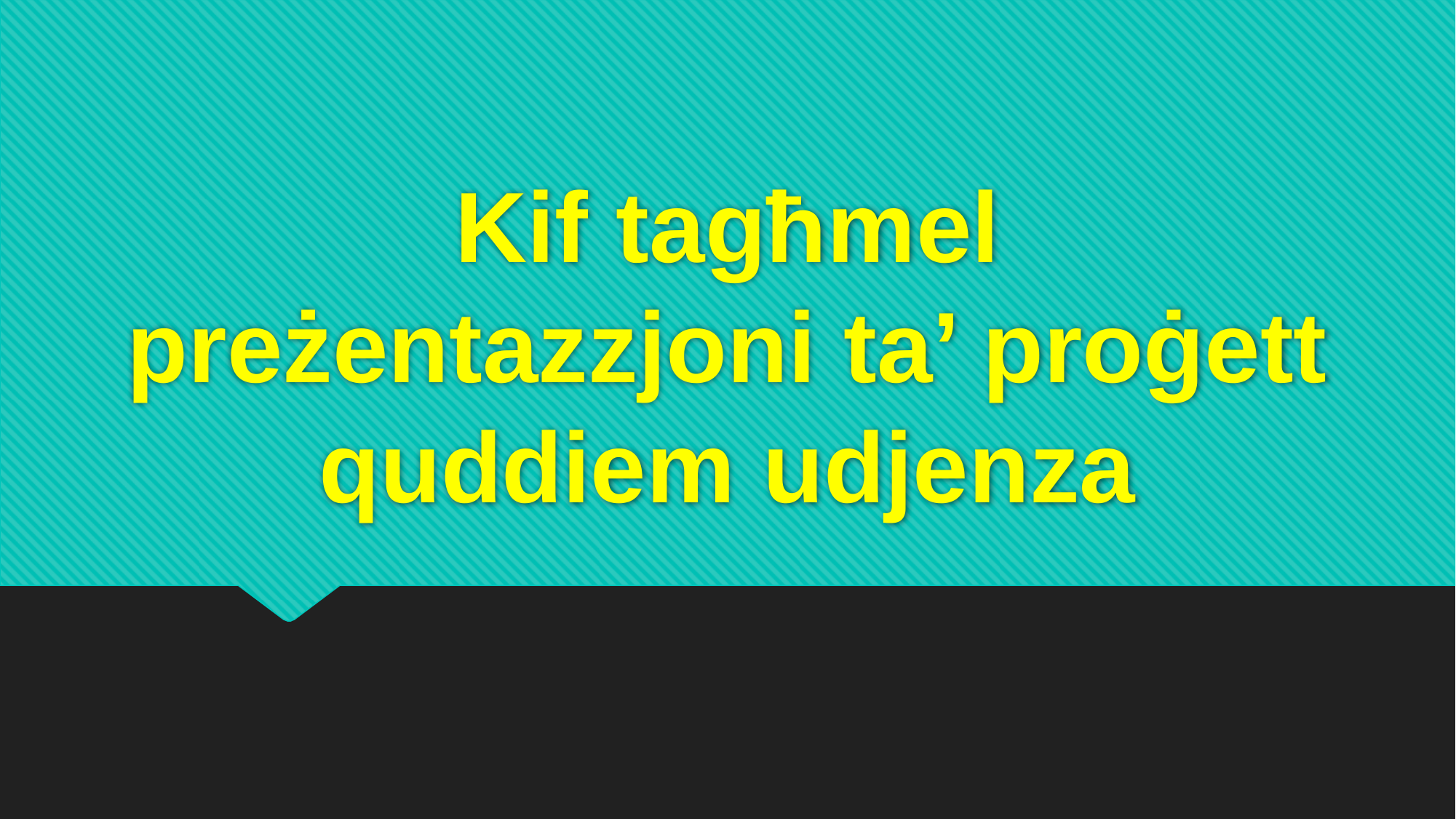

# Kif tagħmel preżentazzjoni ta’ proġett quddiem udjenza